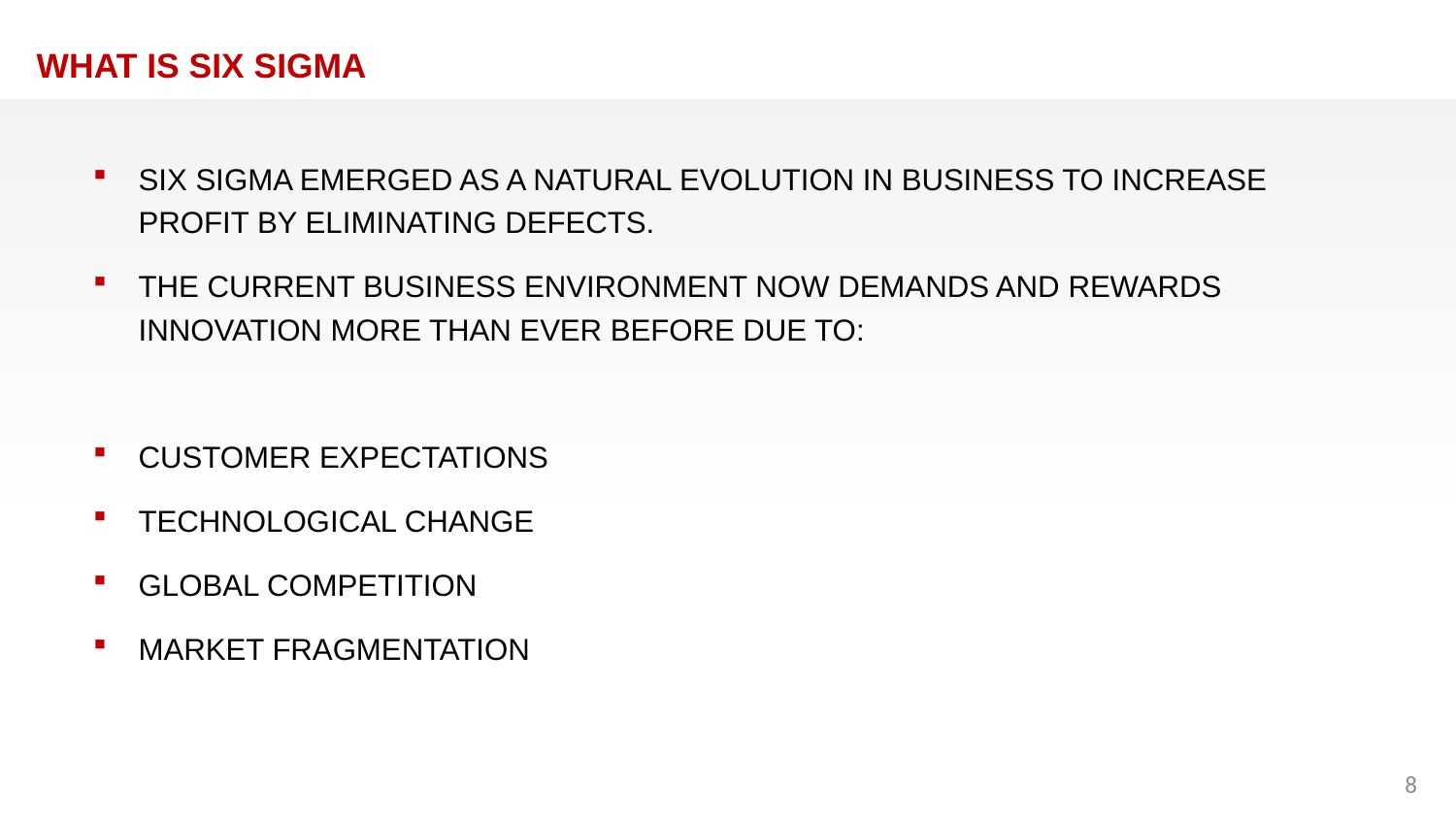

WHAT IS SIX SIGMA
SIX SIGMA EMERGED AS A NATURAL EVOLUTION IN BUSINESS TO INCREASE PROFIT BY ELIMINATING DEFECTS.
THE CURRENT BUSINESS ENVIRONMENT NOW DEMANDS AND REWARDS INNOVATION MORE THAN EVER BEFORE DUE TO:

CUSTOMER EXPECTATIONS
TECHNOLOGICAL CHANGE
GLOBAL COMPETITION
MARKET FRAGMENTATION